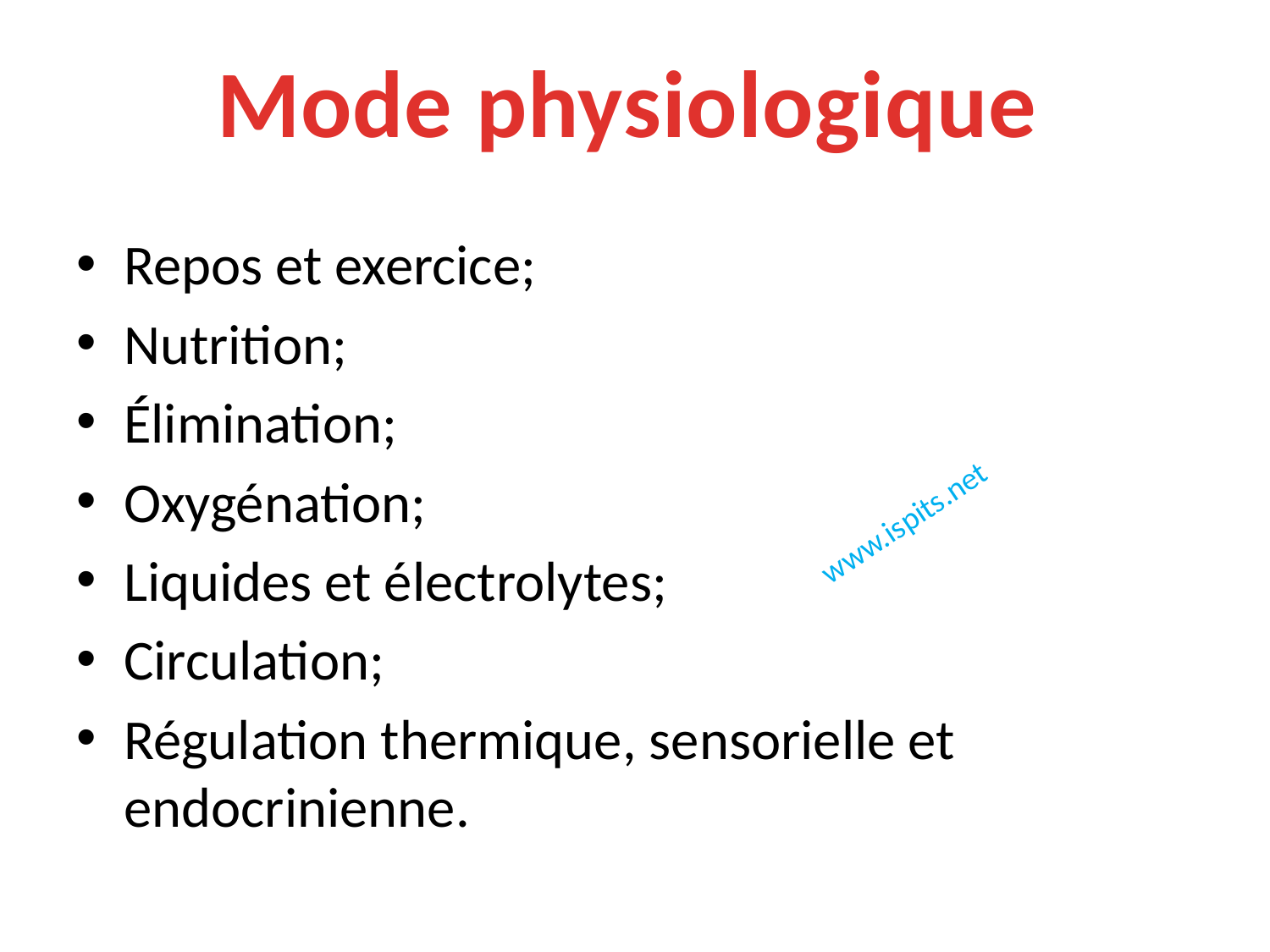

Mode physiologique
Repos et exercice;
Nutrition;
Élimination;
Oxygénation;
Liquides et électrolytes;
Circulation;
Régulation thermique, sensorielle et endocrinienne.